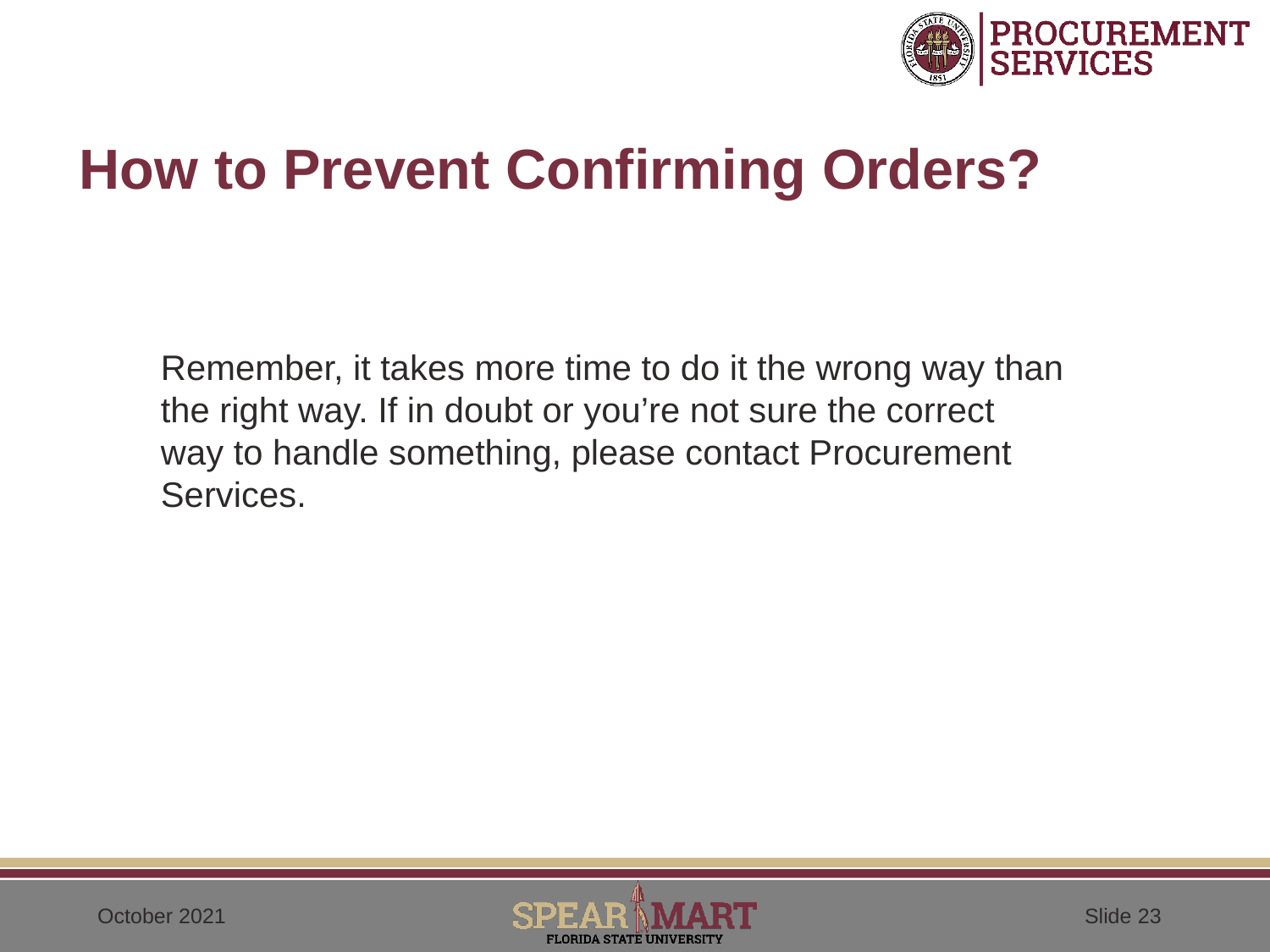

How to Prevent Confirming Orders?
Remember, it takes more time to do it the wrong way than the right way. If in doubt or you’re not sure the correct way to handle something, please contact Procurement Services.